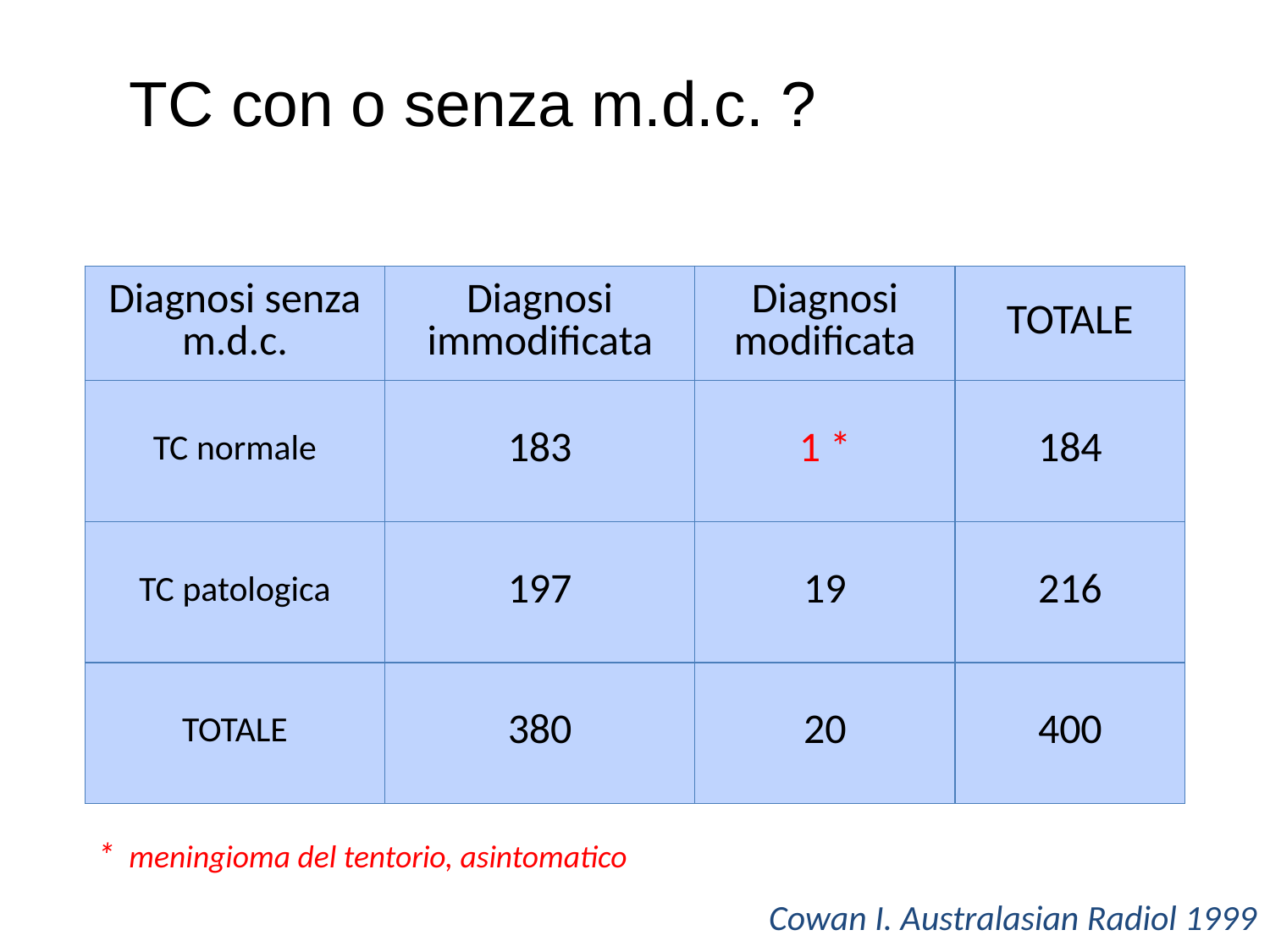

# TC con o senza m.d.c. ?
400 TC encefalo, indicazioni varie
| Diagnosi senza m.d.c. | Diagnosi immodificata | Diagnosi modificata | TOTALE |
| --- | --- | --- | --- |
| TC normale | 183 | 1 \* | 184 |
| TC patologica | 197 | 19 | 216 |
| TOTALE | 380 | 20 | 400 |
*  meningioma del tentorio, asintomatico

Cowan I. Australasian Radiol 1999